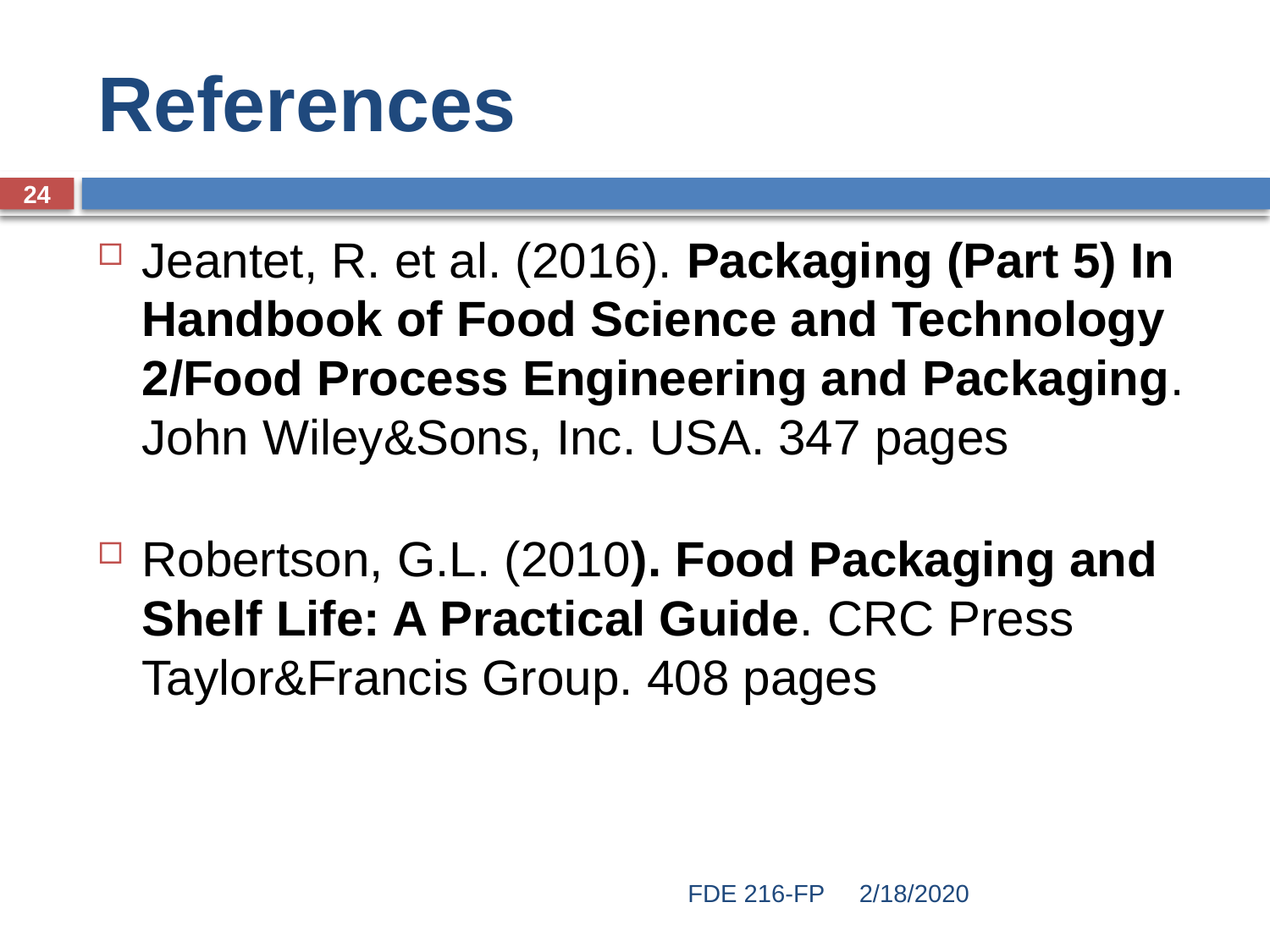

# References
24
Jeantet, R. et al. (2016). Packaging (Part 5) In Handbook of Food Science and Technology 2/Food Process Engineering and Packaging. John Wiley&Sons, Inc. USA. 347 pages

Robertson, G.L. (2010). Food Packaging and Shelf Life: A Practical Guide. CRC Press Taylor&Francis Group. 408 pages

FDE 216-FP
2/18/2020